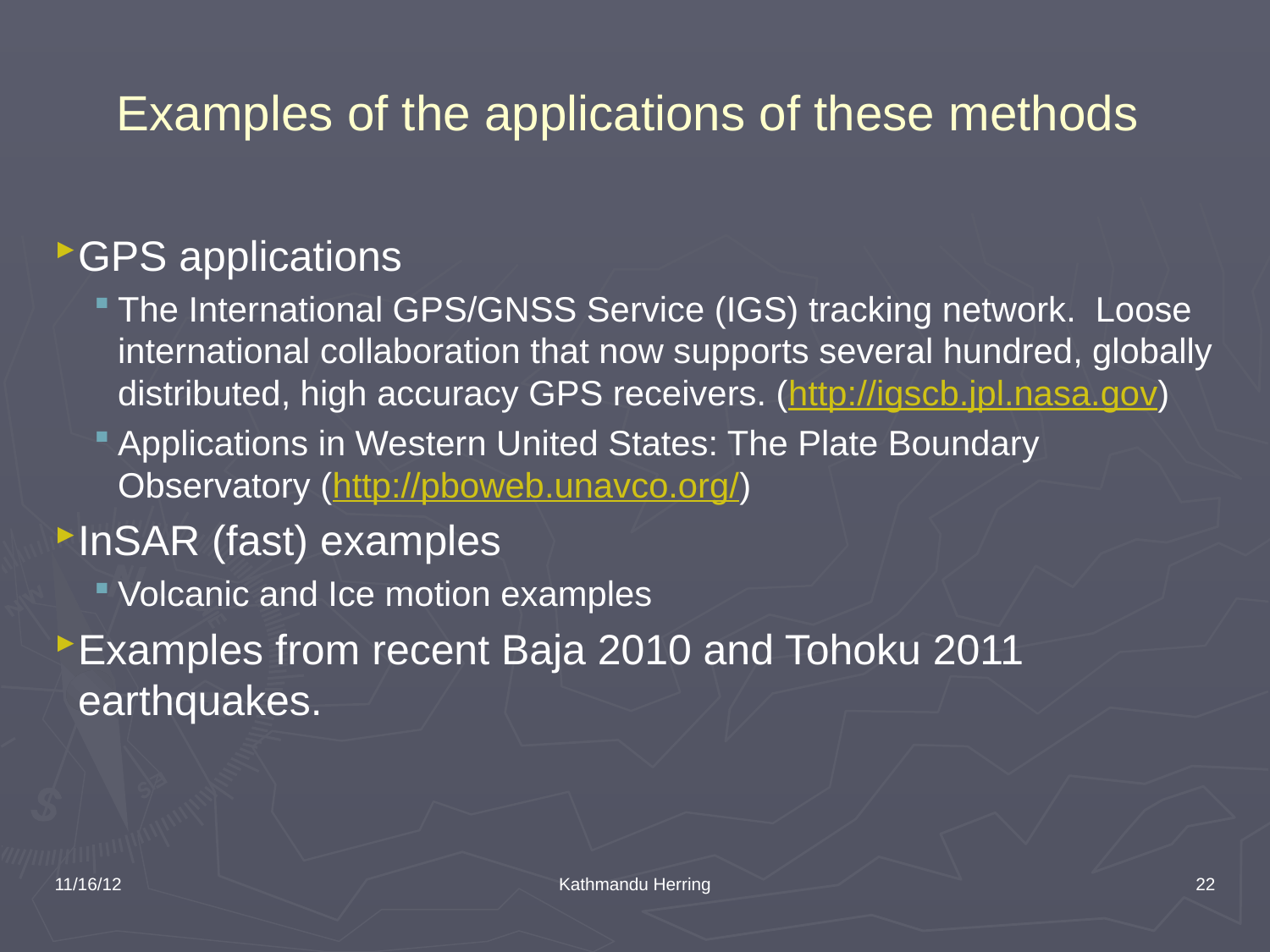

# Examples of the applications of these methods
GPS applications
The International GPS/GNSS Service (IGS) tracking network.  Loose international collaboration that now supports several hundred, globally distributed, high accuracy GPS receivers. (http://igscb.jpl.nasa.gov)
Applications in Western United States: The Plate Boundary Observatory (http://pboweb.unavco.org/)
InSAR (fast) examples
Volcanic and Ice motion examples
Examples from recent Baja 2010 and Tohoku 2011 earthquakes.

11/16/12
Kathmandu Herring
22